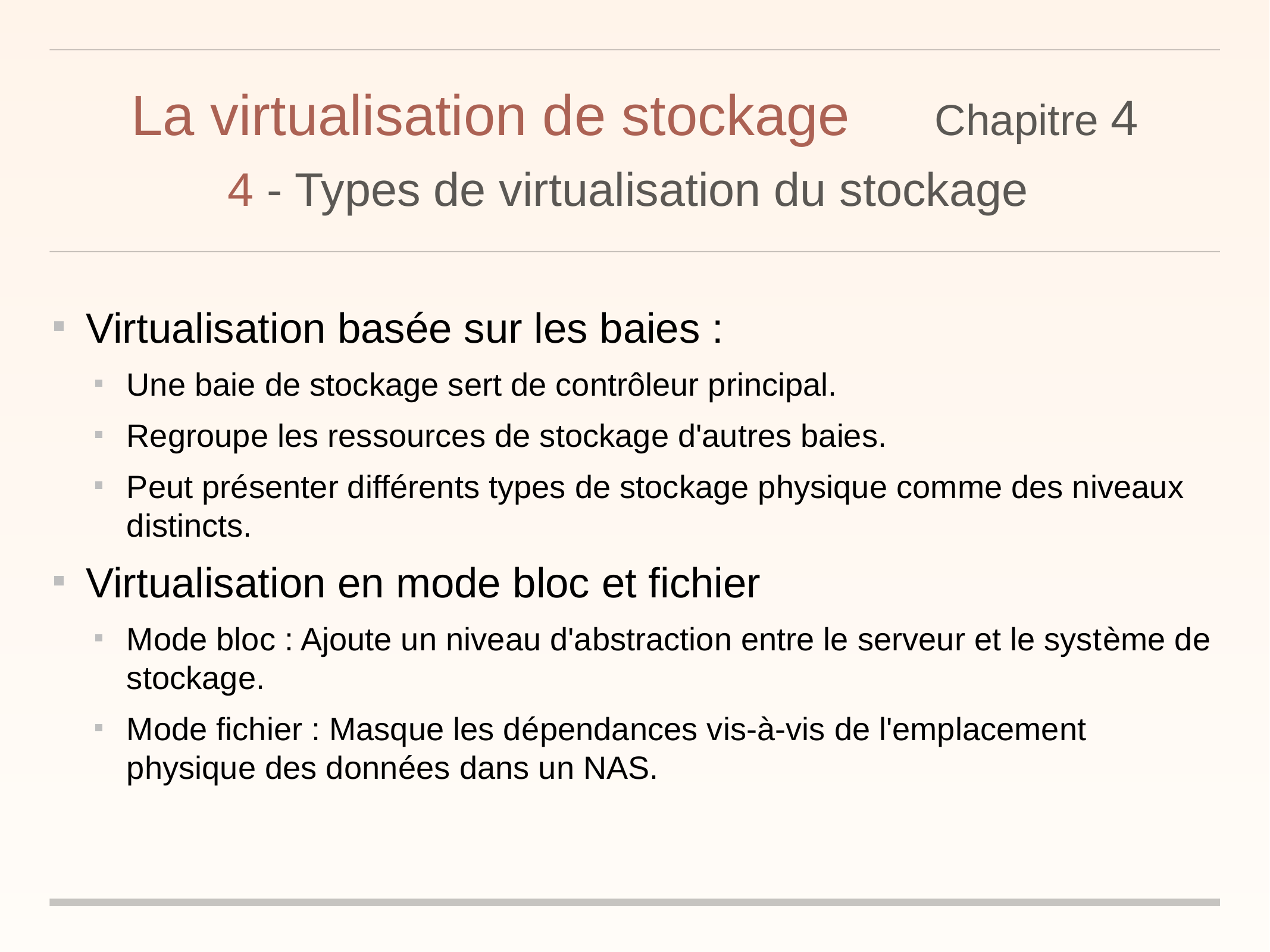

# La virtualisation de stockage	Chapitre 4
4 - Types de virtualisation du stockage
Virtualisation basée sur les baies :
Une baie de stockage sert de contrôleur principal.
Regroupe les ressources de stockage d'autres baies.
Peut présenter différents types de stockage physique comme des niveaux distincts.
Virtualisation en mode bloc et fichier
Mode bloc : Ajoute un niveau d'abstraction entre le serveur et le système de stockage.
Mode fichier : Masque les dépendances vis-à-vis de l'emplacement physique des données dans un NAS.
71